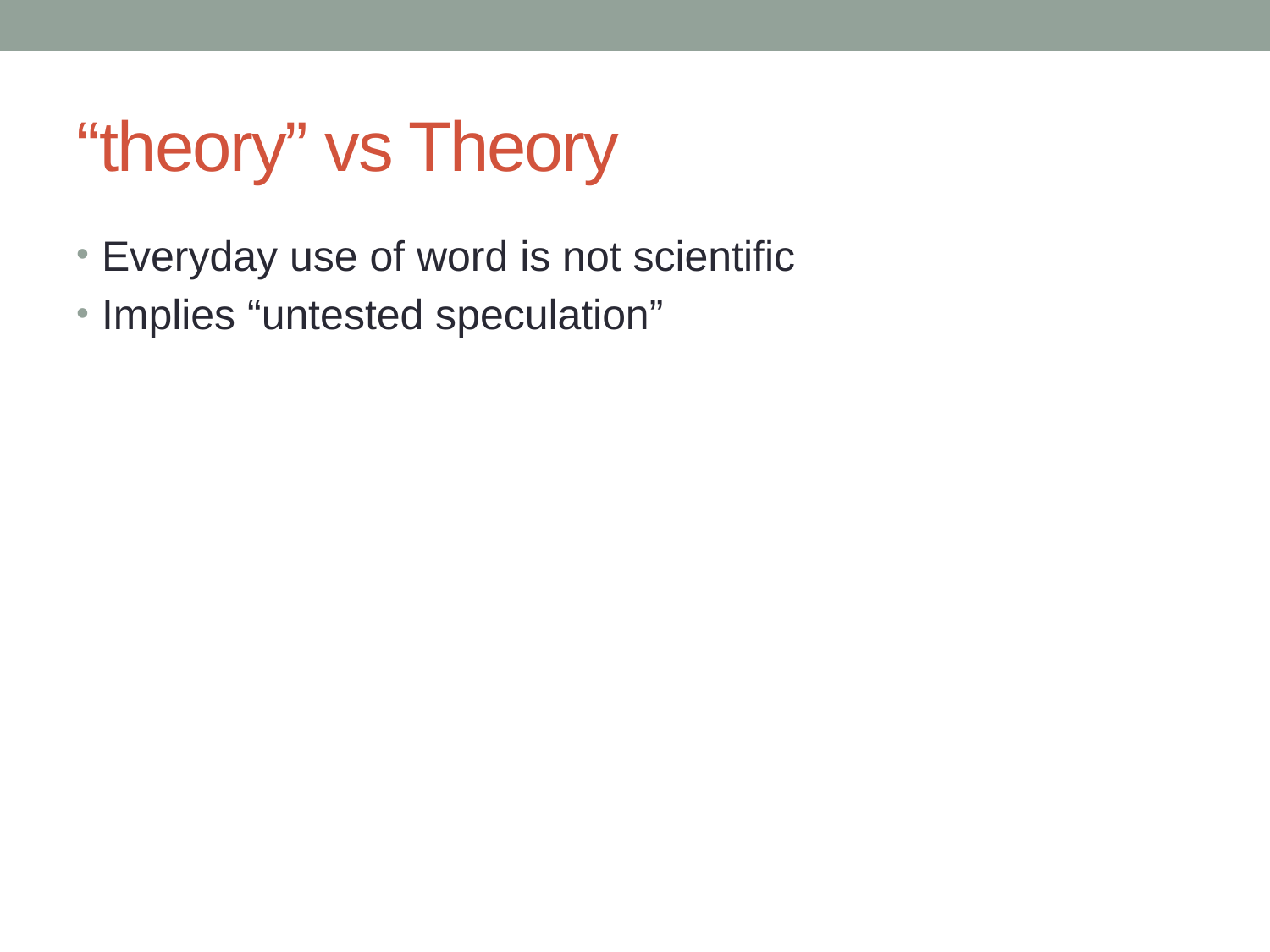

# “theory” vs Theory
Everyday use of word is not scientific
Implies “untested speculation”